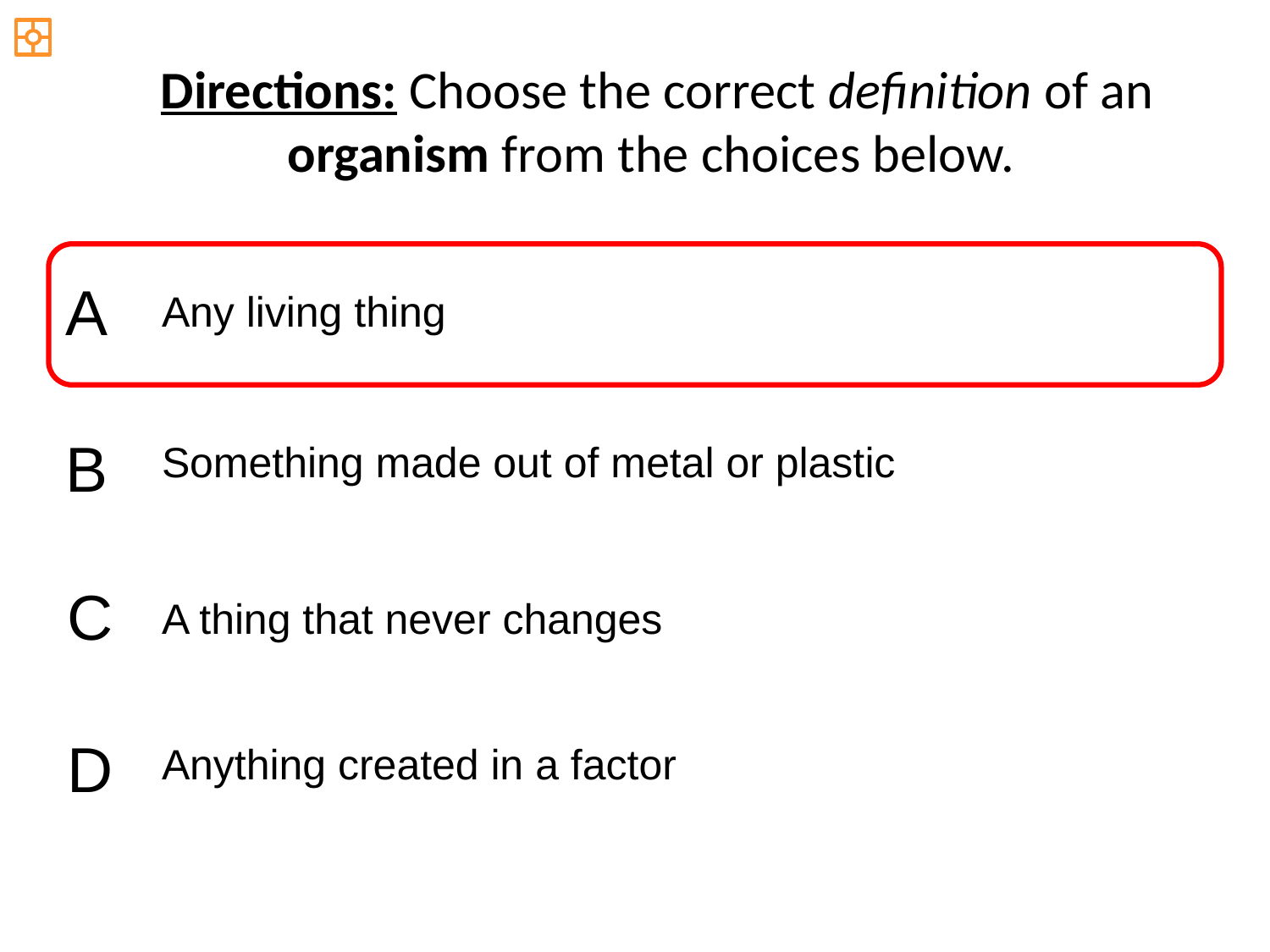

Directions: Choose the correct definition of an organism from the choices below.

A

Any living thing
B
Something made out of metal or plastic
C
A thing that never changes
D
Anything created in a factor